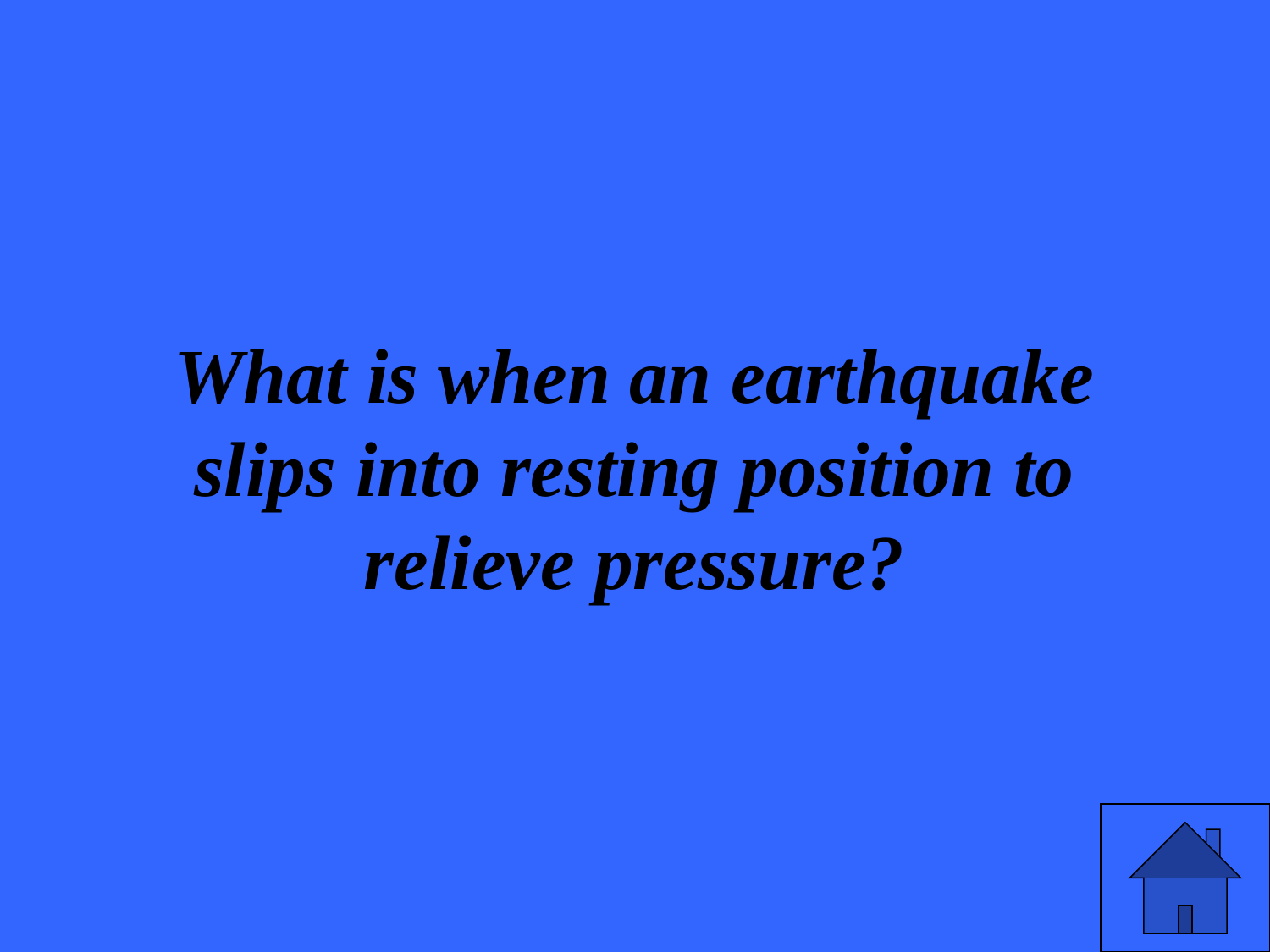

# What is when an earthquake slips into resting position to relieve pressure?